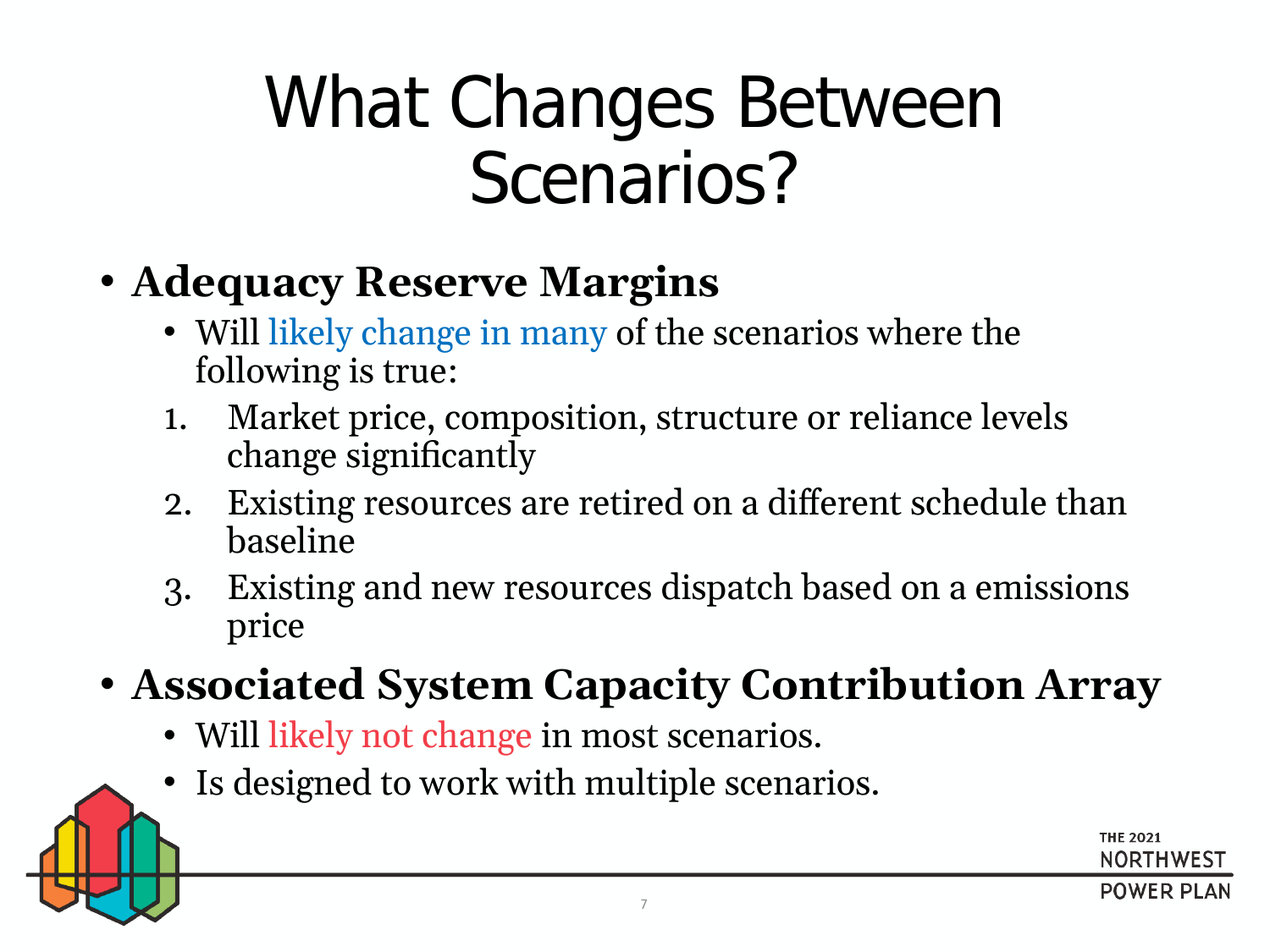

# What Changes Between Scenarios?
Adequacy Reserve Margins
Will likely change in many of the scenarios where the following is true:
Market price, composition, structure or reliance levels change significantly
Existing resources are retired on a different schedule than baseline
Existing and new resources dispatch based on a emissions price
Associated System Capacity Contribution Array
Will likely not change in most scenarios.
Is designed to work with multiple scenarios.

7